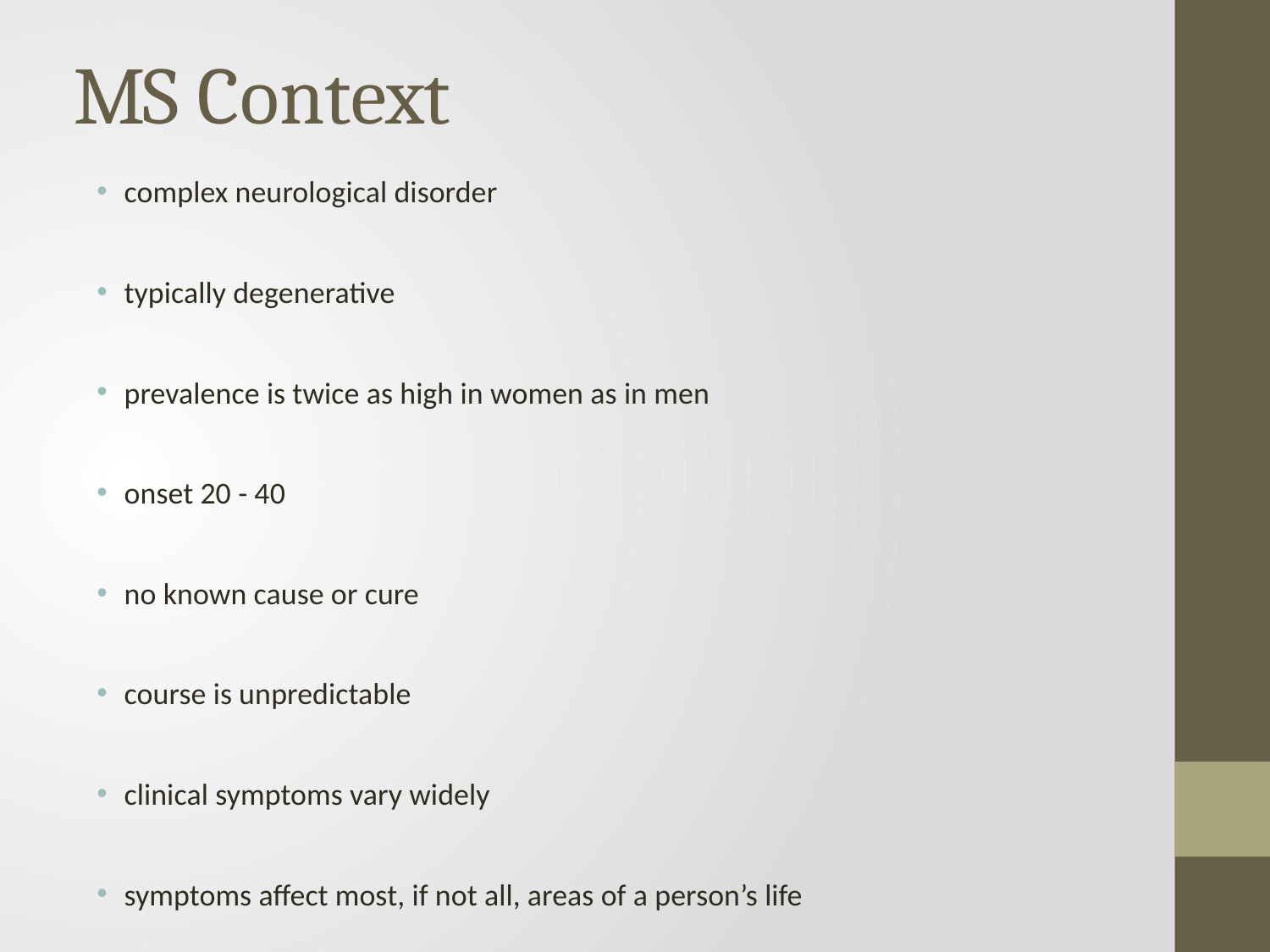

# MS Context
complex neurological disorder

typically degenerative

prevalence is twice as high in women as in men

onset 20 - 40

no known cause or cure

course is unpredictable

clinical symptoms vary widely

symptoms affect most, if not all, areas of a person’s life